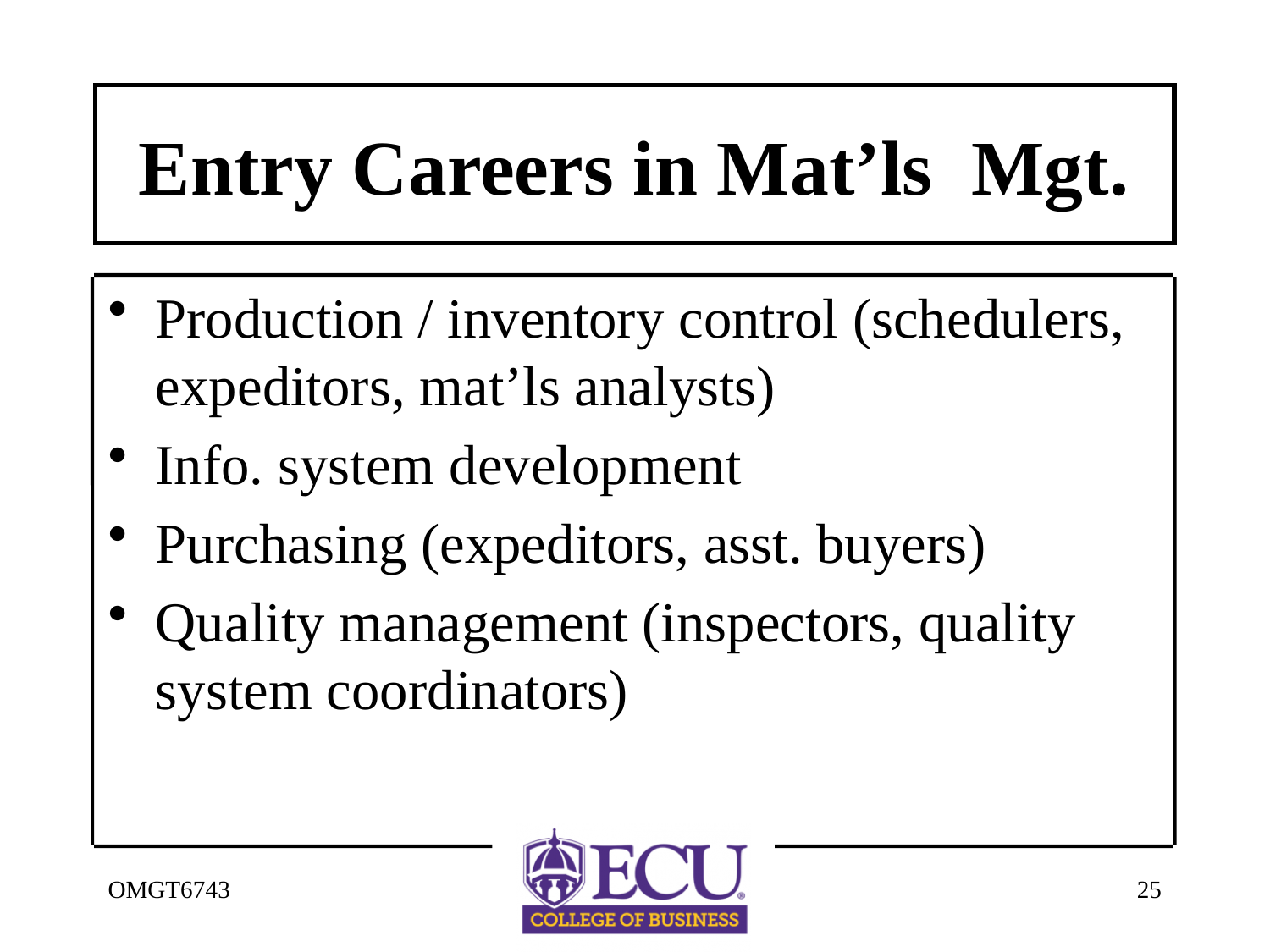

# Entry Careers in Mat’ls  Mgt.
Production / inventory control (schedulers, expeditors, mat’ls analysts)
Info. system development
Purchasing (expeditors, asst. buyers)
Quality management (inspectors, quality system coordinators)
OMGT6743
25